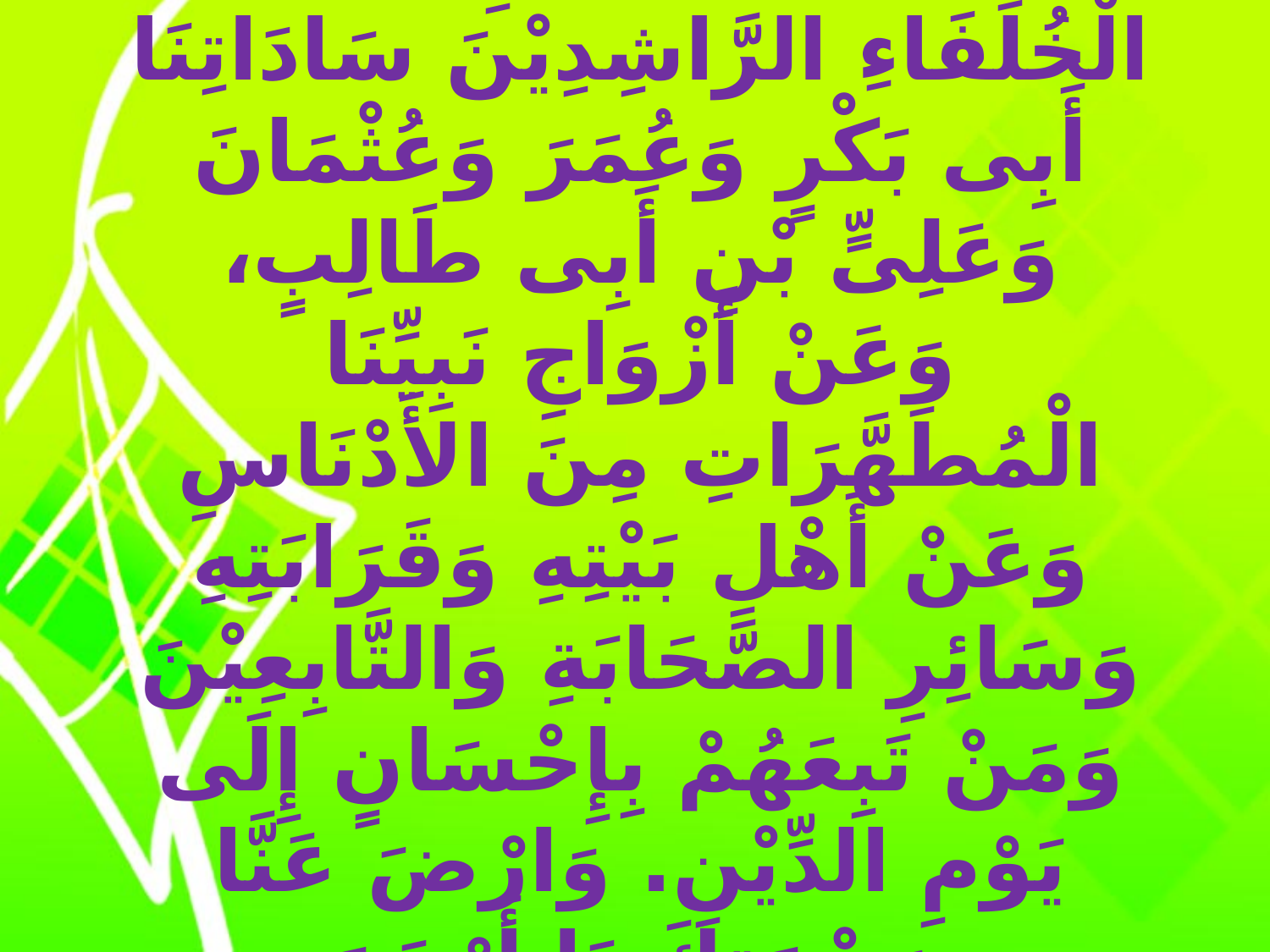

وَارْضَ اللّهُمَّ عَنِ الأَرْبَعَةِ الْخُلَفَاءِ الرَّاشِدِيْنَ سَادَاتِنَا أَبِى بَكْرٍ وَعُمَرَ وَعُثْمَانَ وَعَلِىٍّ بْنِ أَبِى طَالِبٍ، وَعَنْ أَزْوَاجِ نَبِيِّنَا الْمُطَهَّرَاتِ مِنَ الأَدْنَاسِ وَعَنْ أَهْلِ بَيْتِهِ وَقَرَابَتِهِ وَسَائِرِ الصَّحَابَةِ وَالتَّابِعِيْنَ وَمَنْ تَبِعَهُمْ بِإِحْسَانٍ إِلَى يَوْمِ الدِّيْنِ. وَارْضَ عَنَّا بِرَحْمَتِكَ يَا أَرْحَمَ الرَّاحِمِيْنَ.